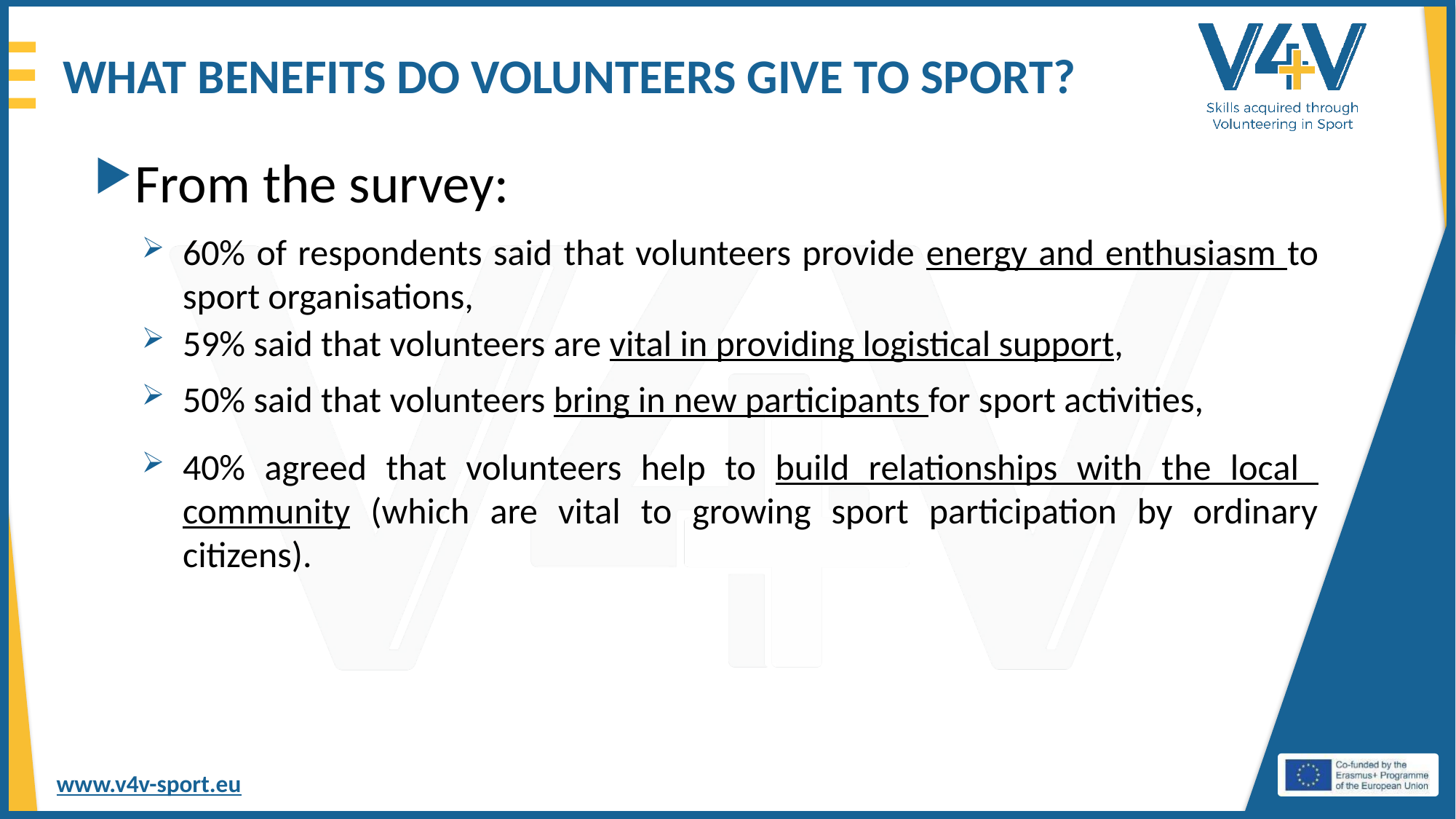

# WHAT BENEFITS DO VOLUNTEERS GIVE TO SPORT?
From the survey:
60% of respondents said that volunteers provide energy and enthusiasm to sport organisations,
59% said that volunteers are vital in providing logistical support,
50% said that volunteers bring in new participants for sport activities,
40% agreed that volunteers help to build relationships with the local
community (which are vital to growing sport participation by ordinary citizens).